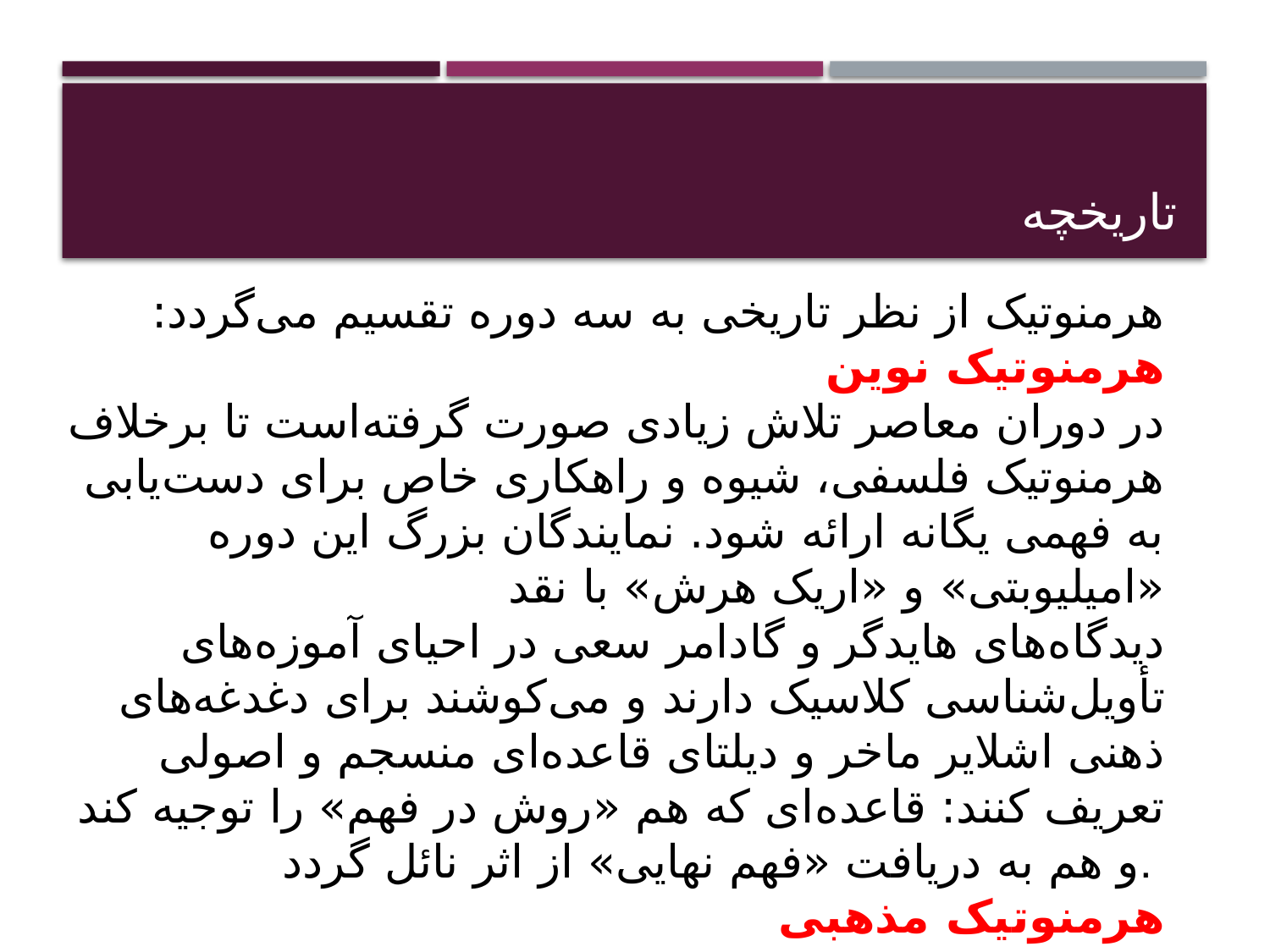

# تاریخچه
هرمنوتیک از نظر تاریخی به سه دوره تقسیم می‌گردد:
هرمنوتیک نوین
در دوران معاصر تلاش زیادی صورت گرفته‌است تا برخلاف هرمنوتیک فلسفی، شیوه و راهکاری خاص برای دست‌یابی به فهمی یگانه ارائه شود. نمایندگان بزرگ این دوره «امیلیوبتی» و «اریک هرش» با نقد دیدگاه‌های هایدگر و گادامر سعی در احیای آموزه‌های تأویل‌شناسی کلاسیک دارند و می‌کوشند برای دغدغه‌های ذهنی اشلایر ماخر و دیلتای قاعده‌ای منسجم و اصولی تعریف کنند: قاعده‌ای که هم «روش در فهم» را توجیه کند و هم به دریافت «فهم نهایی» از اثر نائل گردد.
هرمنوتیک مذهبی
هرمنوتیک انتقادی